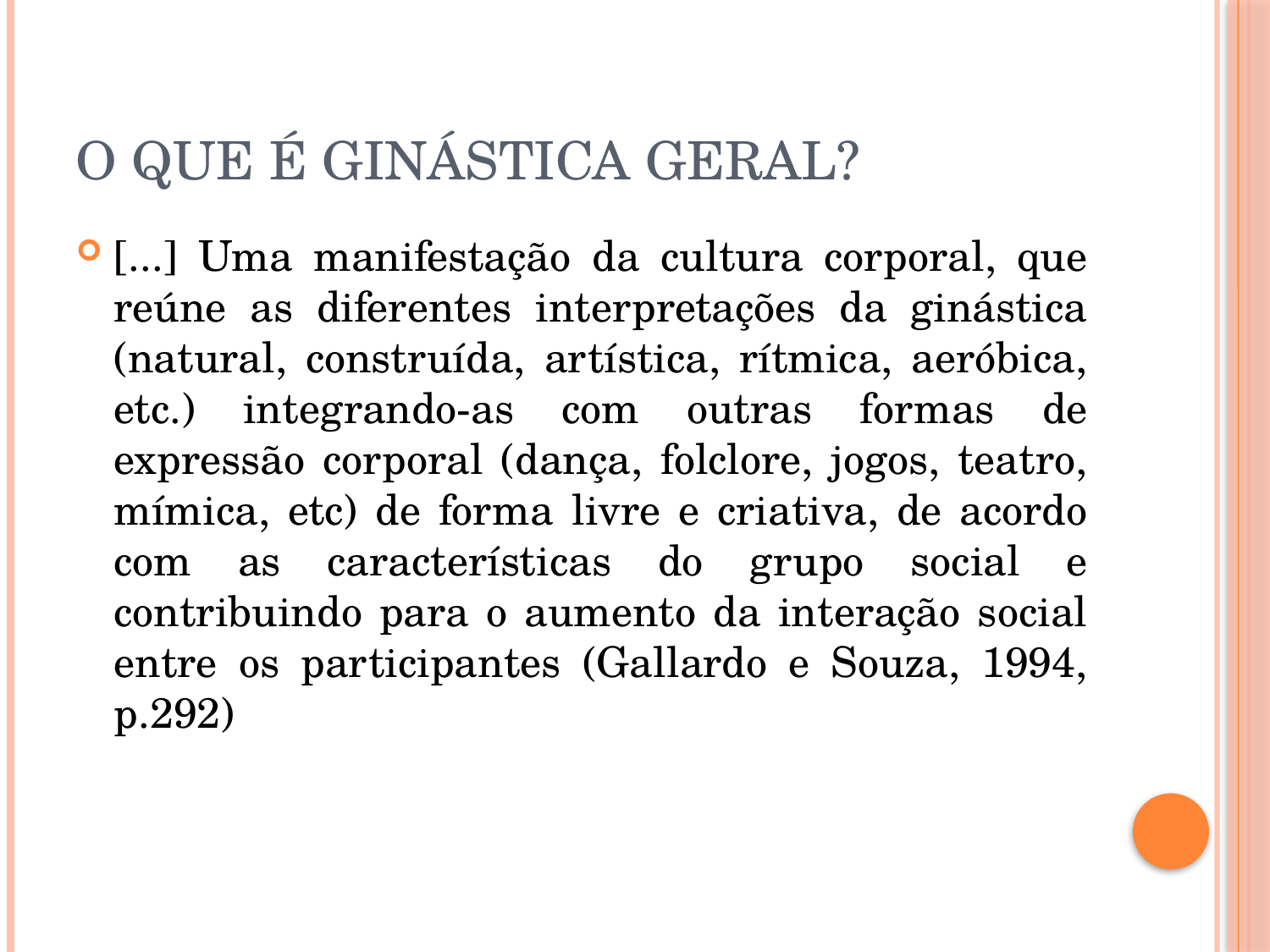

# O QUE É GINÁSTICA GERAL?
[...] Uma manifestação da cultura corporal, que reúne as diferentes interpretações da ginástica (natural, construída, artística, rítmica, aeróbica, etc.) integrando-as com outras formas de expressão corporal (dança, folclore, jogos, teatro, mímica, etc) de forma livre e criativa, de acordo com as características do grupo social e contribuindo para o aumento da interação social entre os participantes (Gallardo e Souza, 1994, p.292)